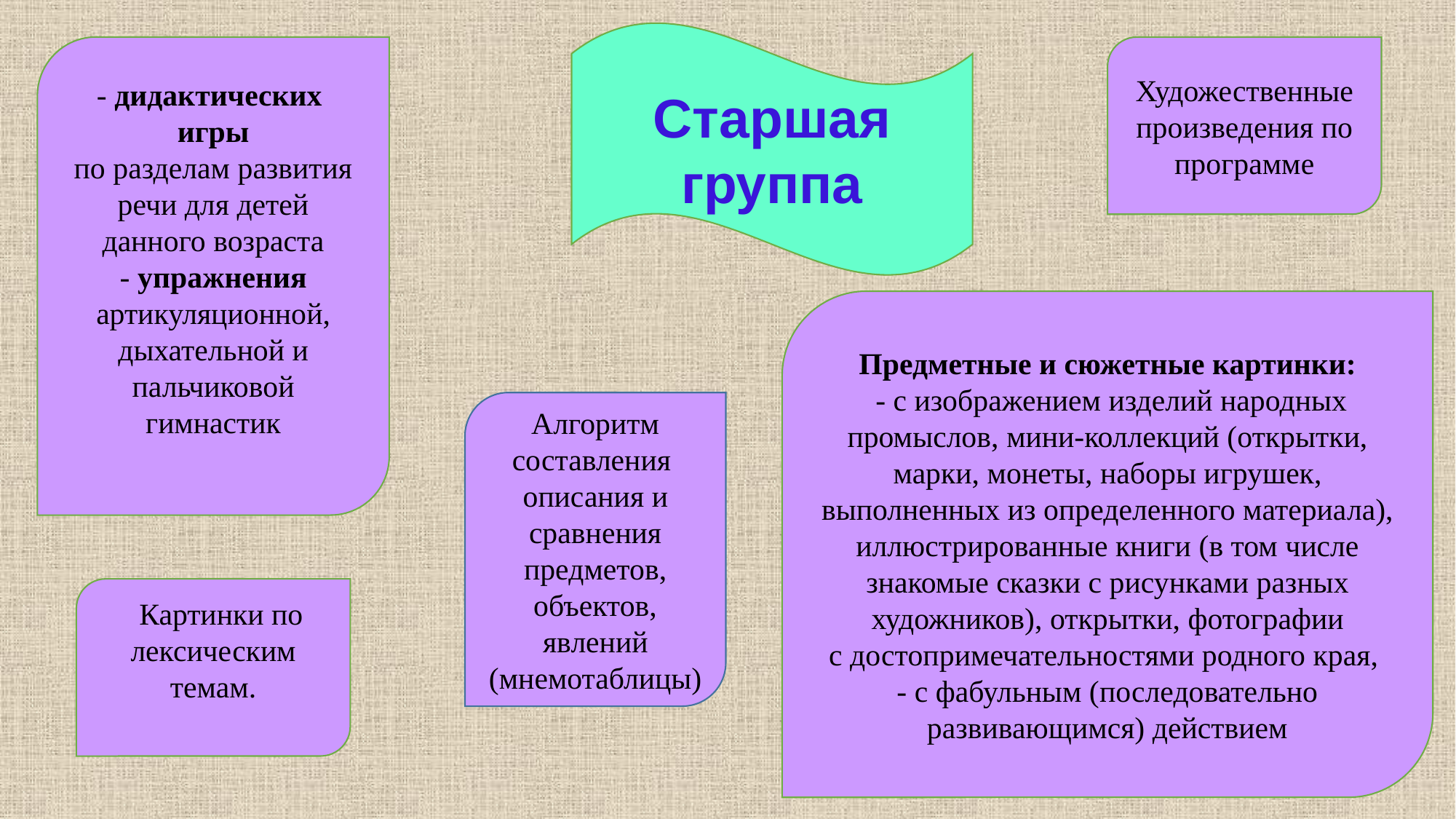

Старшая группа
- дидактических  игры
по разделам развития речи для детей данного возраста
- упражнения артикуляционной,
дыхательной и
пальчиковой гимнастик
Художественные произведения по программе
Предметные и сюжетные картинки:
 - с изображением изделий народных промыслов, мини-коллекций (открытки, марки, монеты, наборы игрушек, выполненных из определенного материала), иллюстрированные книги (в том числе знакомые сказки с рисунками разных художников), открытки, фотографии
с достопримечательностями родного края,
- с фабульным (последовательно развивающимся) действием
Алгоритм составления  описания и сравнения предметов, объектов, явлений (мнемотаблицы)
  Картинки по лексическим темам.